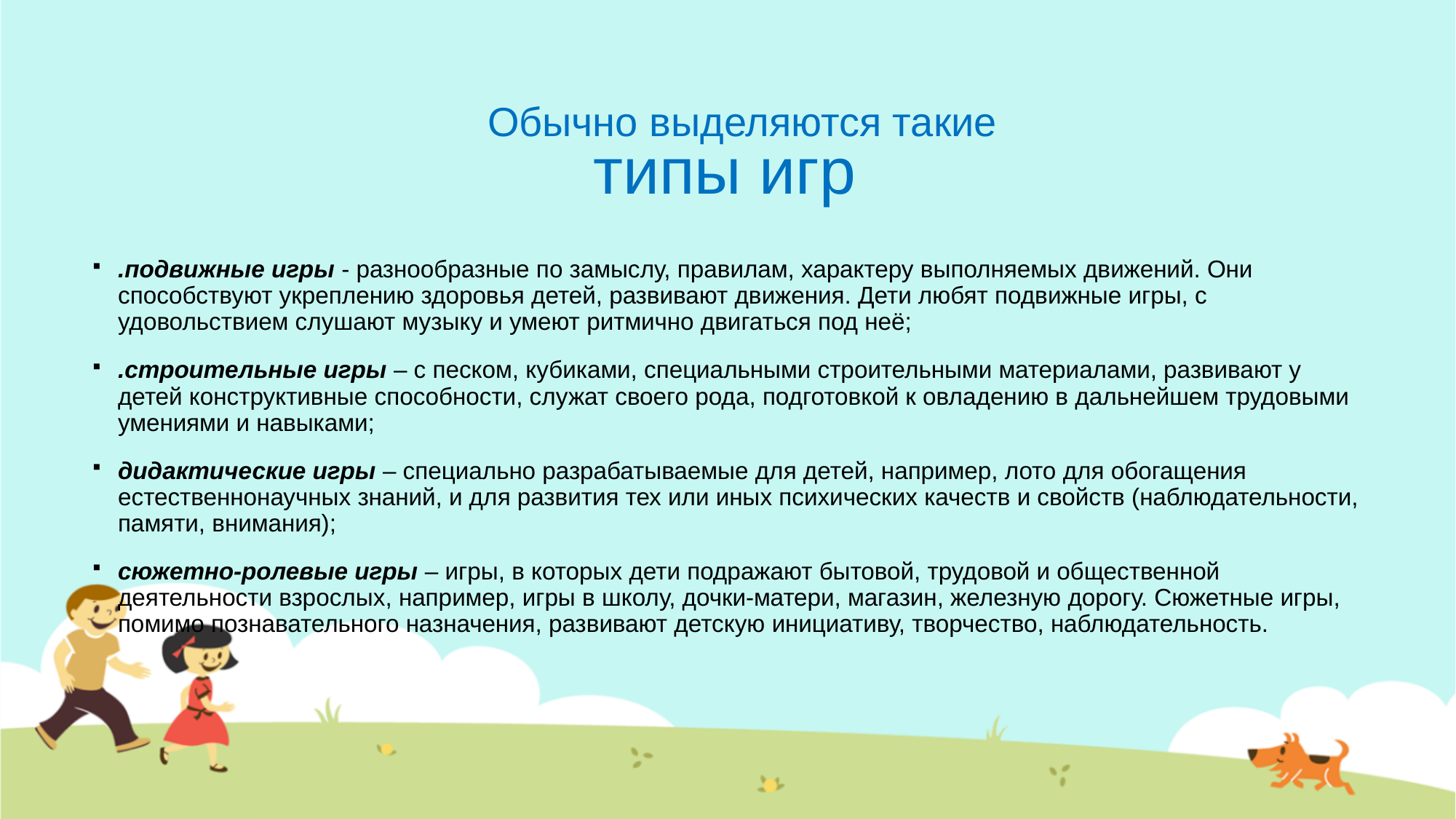

# Обычно выделяются такие
типы игр
.подвижные игры - разнообразные по замыслу, правилам, характеру выполняемых движений. Они способствуют укреплению здоровья детей, развивают движения. Дети любят подвижные игры, с удовольствием слушают музыку и умеют ритмично двигаться под неё;
.строительные игры – с песком, кубиками, специальными строительными материалами, развивают у детей конструктивные способности, служат своего рода, подготовкой к овладению в дальнейшем трудовыми умениями и навыками;
дидактические игры – специально разрабатываемые для детей, например, лото для обогащения естественнонаучных знаний, и для развития тех или иных психических качеств и свойств (наблюдательности, памяти, внимания);
сюжетно-ролевые игры – игры, в которых дети подражают бытовой, трудовой и общественной деятельности взрослых, например, игры в школу, дочки-матери, магазин, железную дорогу. Сюжетные игры, помимо познавательного назначения, развивают детскую инициативу, творчество, наблюдательность.